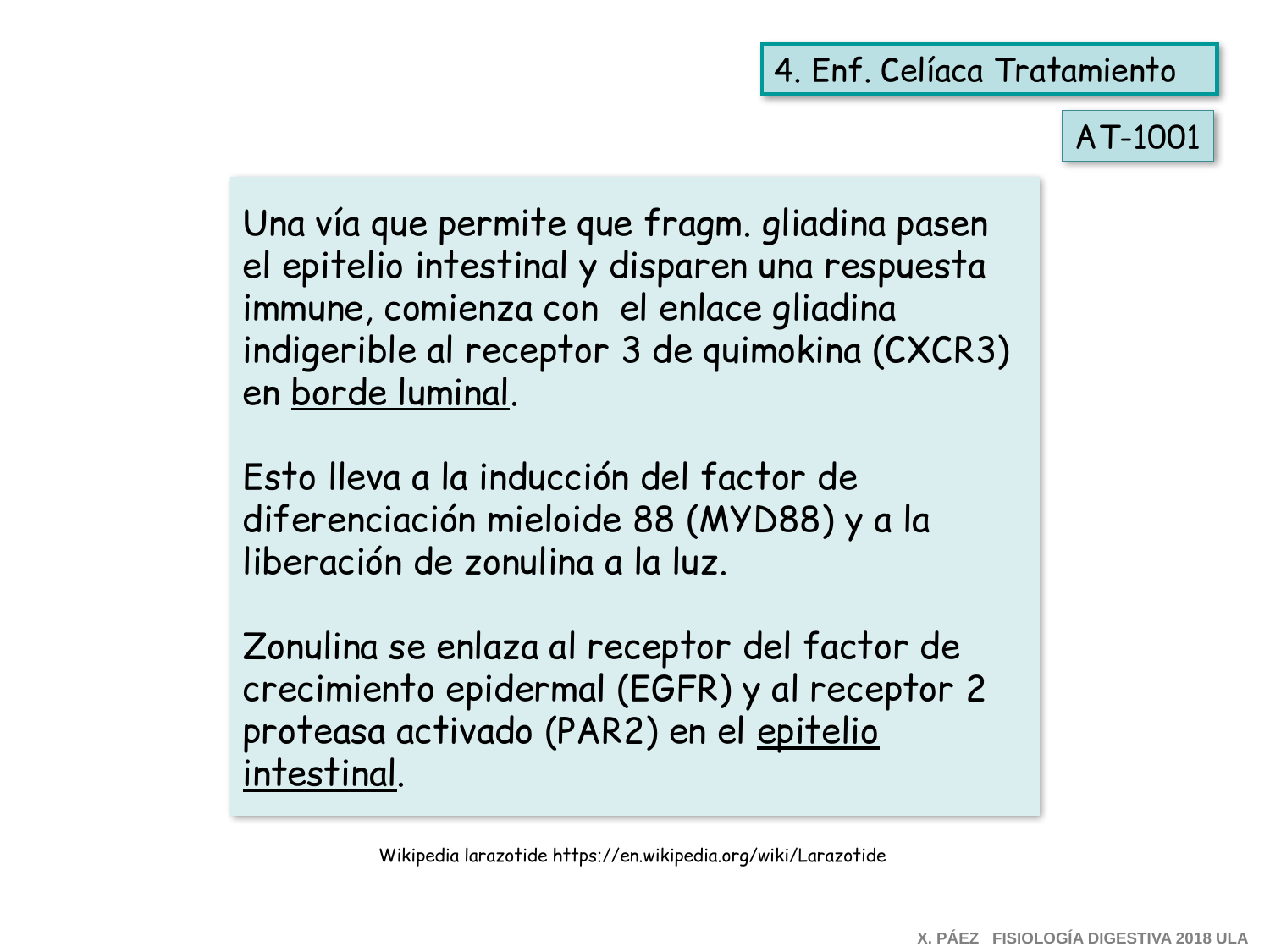

4. Enf. Celíaca Tratamiento
AT-1001

Una vía que permite que fragm. gliadina pasen el epitelio intestinal y disparen una respuesta immune, comienza con  el enlace gliadina indigerible al receptor 3 de quimokina (CXCR3) en borde luminal.

Esto lleva a la inducción del factor de diferenciación mieloide 88 (MYD88) y a la liberación de zonulina a la luz.

Zonulina se enlaza al receptor del factor de crecimiento epidermal (EGFR) y al receptor 2 proteasa activado (PAR2) en el epitelio intestinal.

Wikipedia larazotide https://en.wikipedia.org/wiki/Larazotide
X. PÁEZ   FISIOLOGÍA DIGESTIVA 2018 ULA